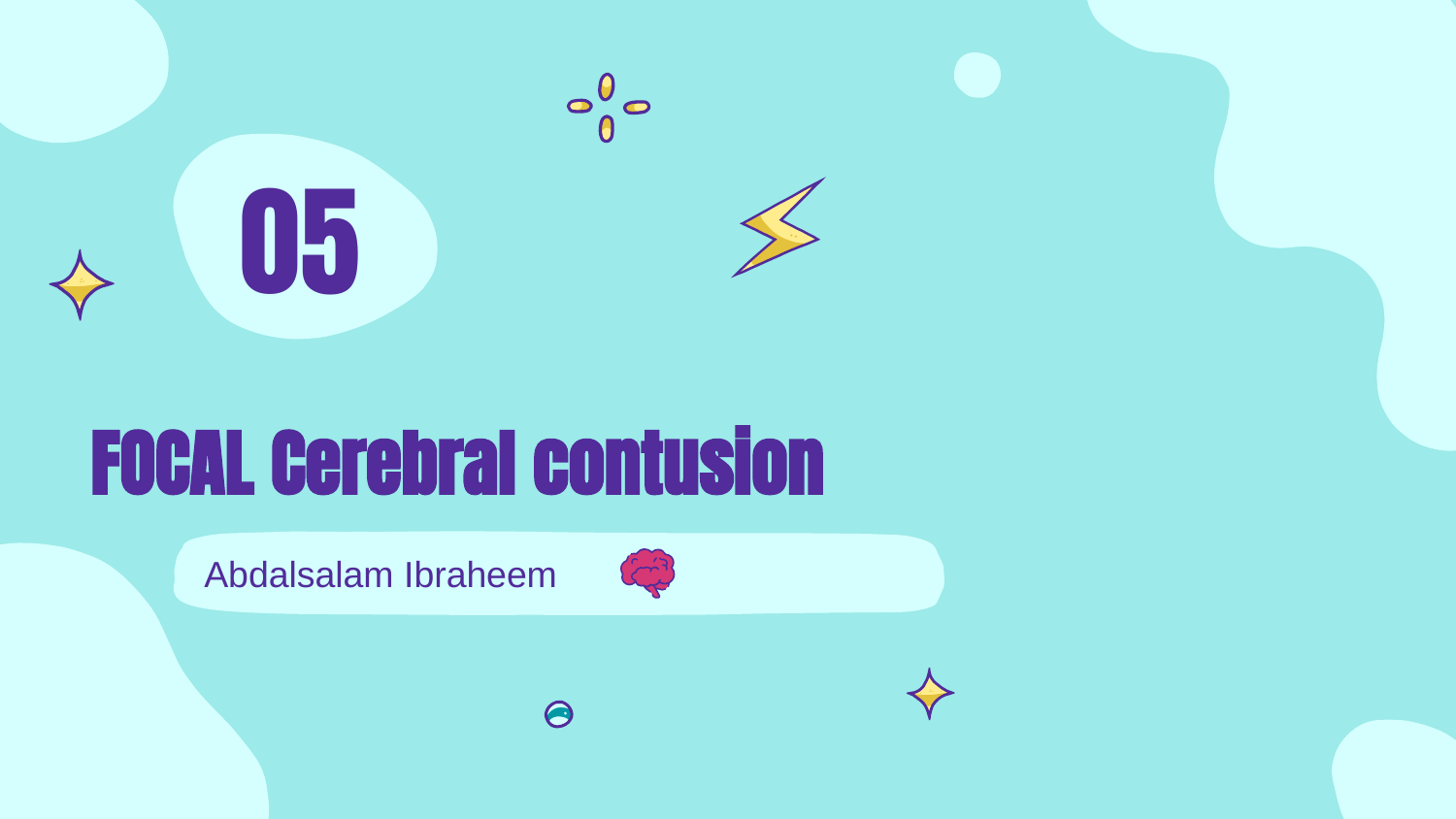

05

# FOCAL Cerebral contusion

Abdalsalam Ibraheem